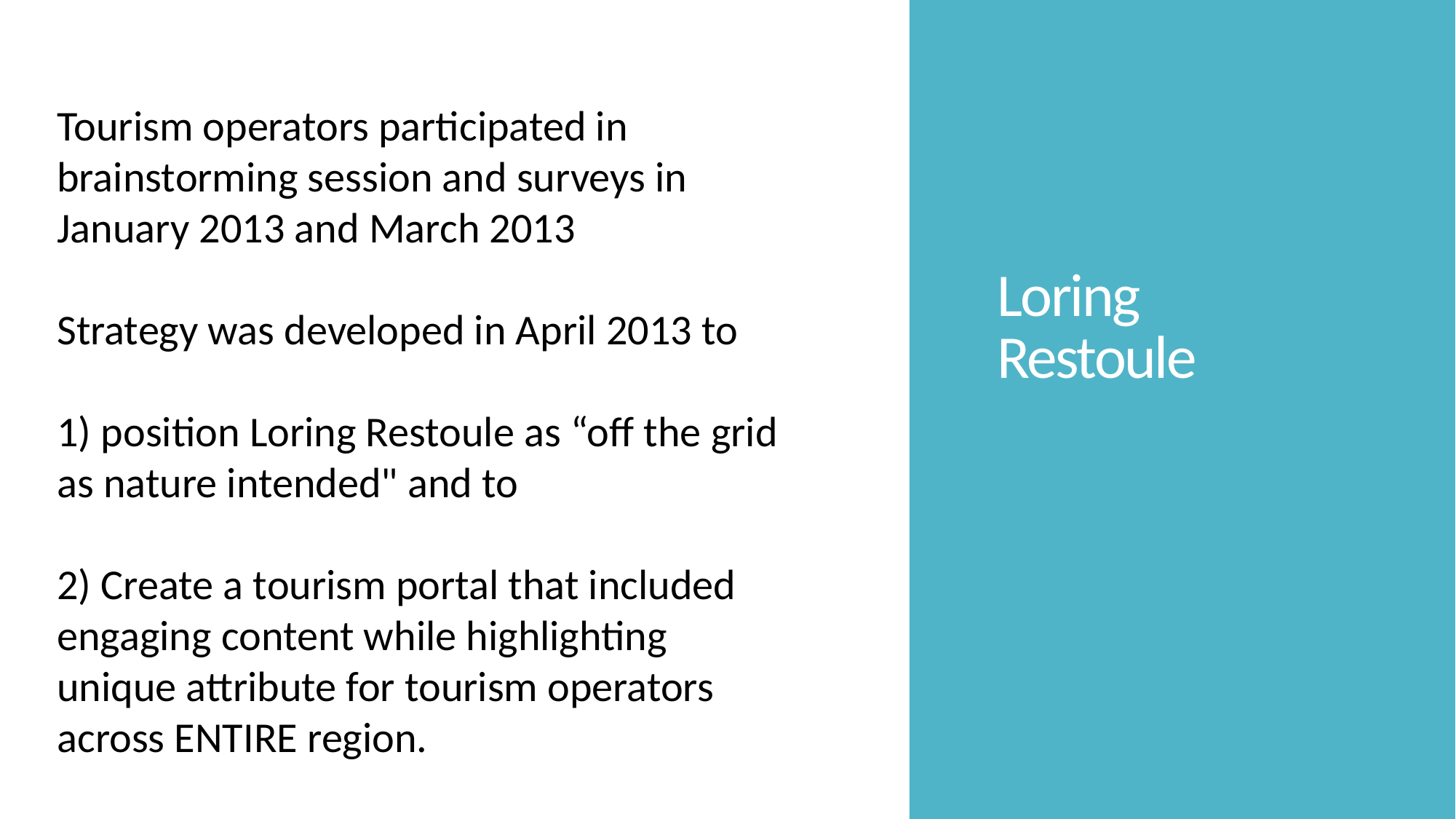

# Loring Restoule
Tourism operators participated in brainstorming session and surveys in January 2013 and March 2013

Strategy was developed in April 2013 to

1) position Loring Restoule as “off the grid as nature intended" and to

2) Create a tourism portal that included engaging content while highlighting unique attribute for tourism operators across ENTIRE region.